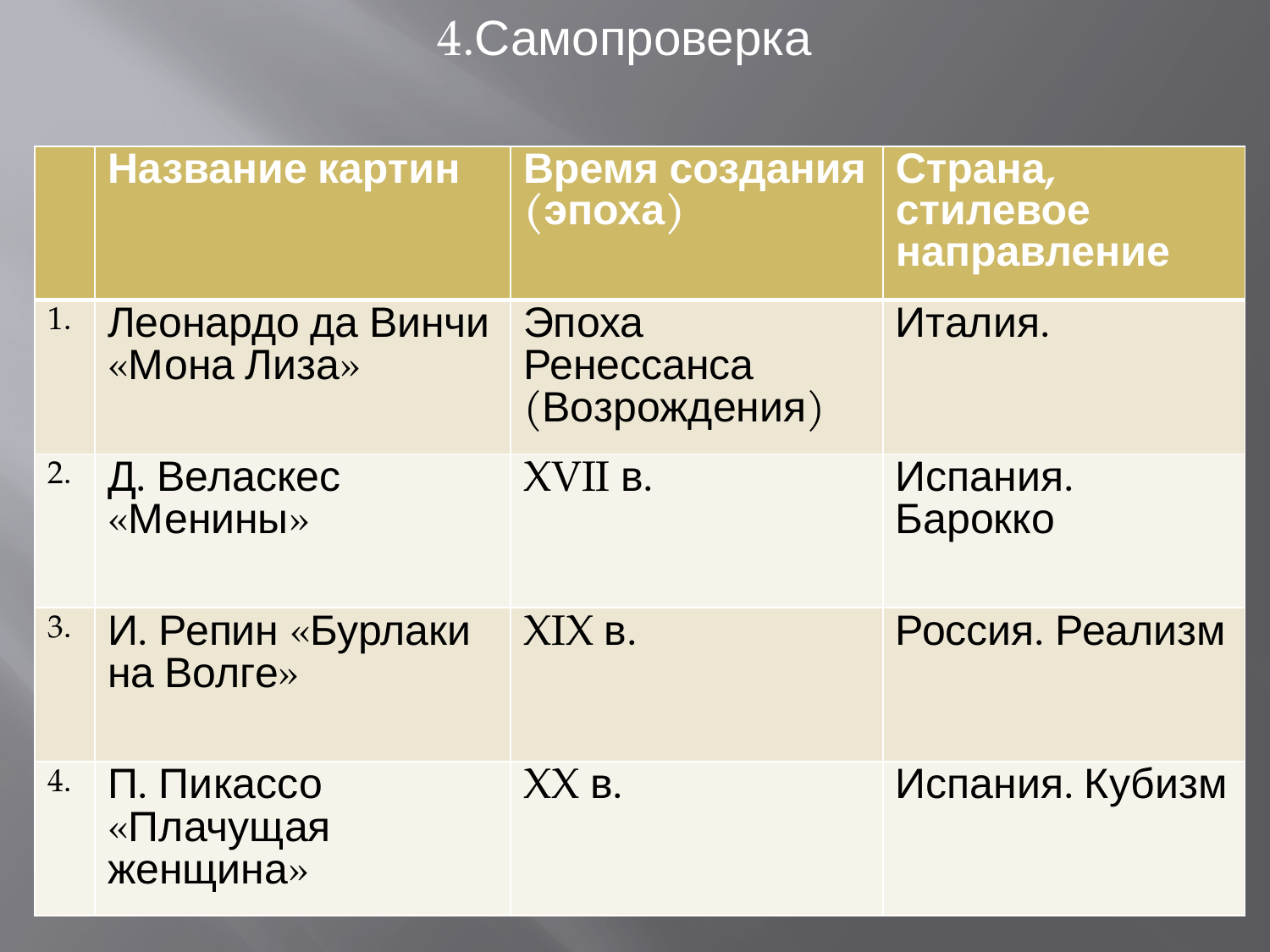

4.Самопроверка

|  | Название картин | Время создания (эпоха) | Страна, стилевое направление |
| --- | --- | --- | --- |
| 1. | Леонардо да Винчи «Мона Лиза» | Эпоха Ренессанса (Возрождения) | Италия. |
| 2. | Д. Веласкес «Менины» | XVII в. | Испания. Барокко |
| 3. | И. Репин «Бурлаки на Волге» | XIX в. | Россия. Реализм |
| 4. | П. Пикассо «Плачущая женщина» | XX в. | Испания. Кубизм |